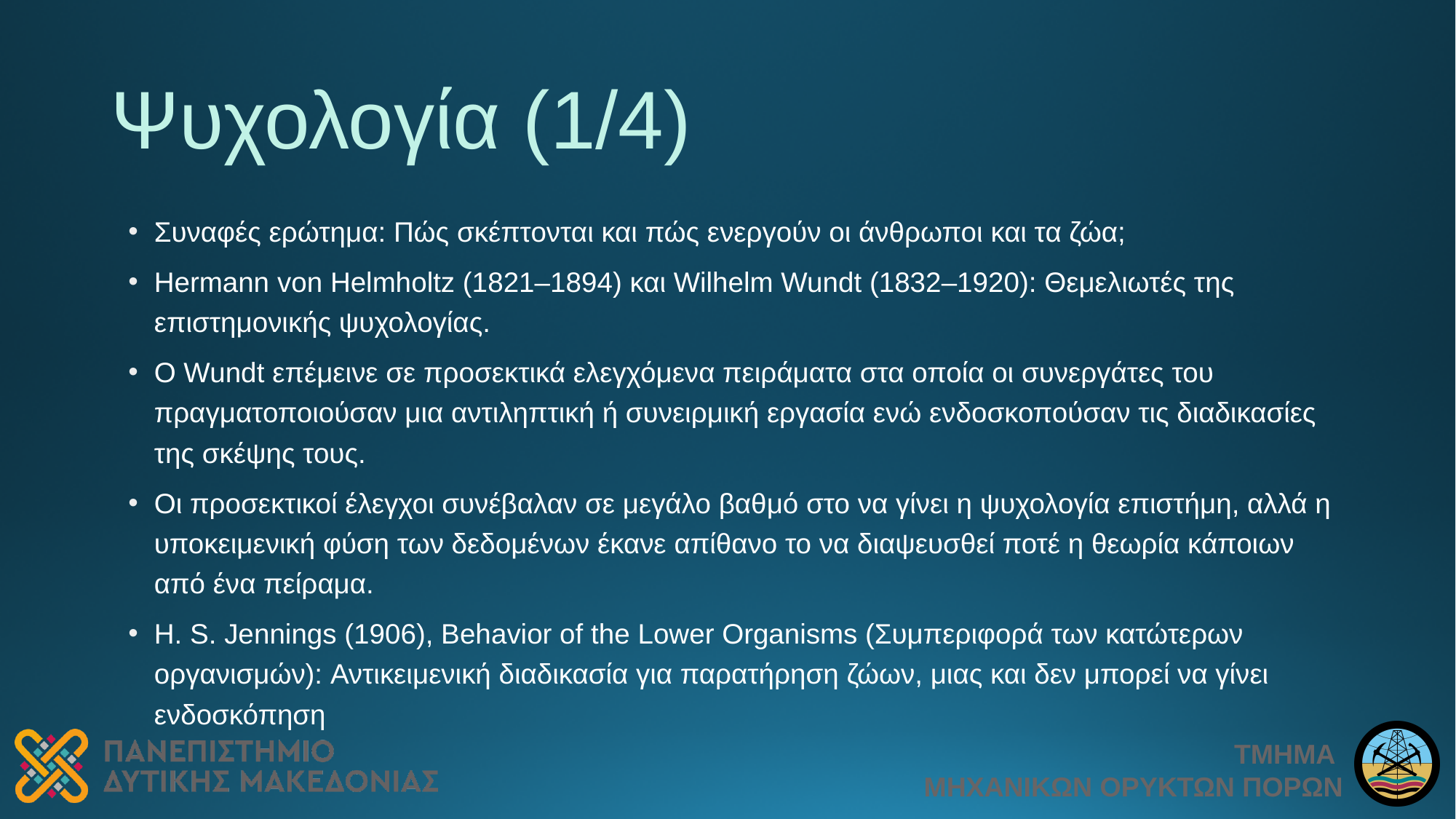

# Ψυχολογία (1/4)
Συναφές ερώτημα: Πώς σκέπτονται και πώς ενεργούν οι άνθρωποι και τα ζώα;
Hermann von Helmholtz (1821–1894) και Wilhelm Wundt (1832–1920): Θεμελιωτές της επιστημονικής ψυχολογίας.
Ο Wundt επέμεινε σε προσεκτικά ελεγχόμενα πειράματα στα οποία οι συνεργάτες του πραγματοποιούσαν μια αντιληπτική ή συνειρμική εργασία ενώ ενδοσκοπούσαν τις διαδικασίες της σκέψης τους.
Οι προσεκτικοί έλεγχοι συνέβαλαν σε μεγάλο βαθμό στο να γίνει η ψυχολογία επιστήμη, αλλά η υποκειμενική φύση των δεδομένων έκανε απίθανο το να διαψευσθεί ποτέ η θεωρία κάποιων από ένα πείραμα.
H. S. Jennings (1906), Behavior of the Lower Organisms (Συμπεριφορά των κατώτερων οργανισμών): Αντικειμενική διαδικασία για παρατήρηση ζώων, μιας και δεν μπορεί να γίνει ενδοσκόπηση